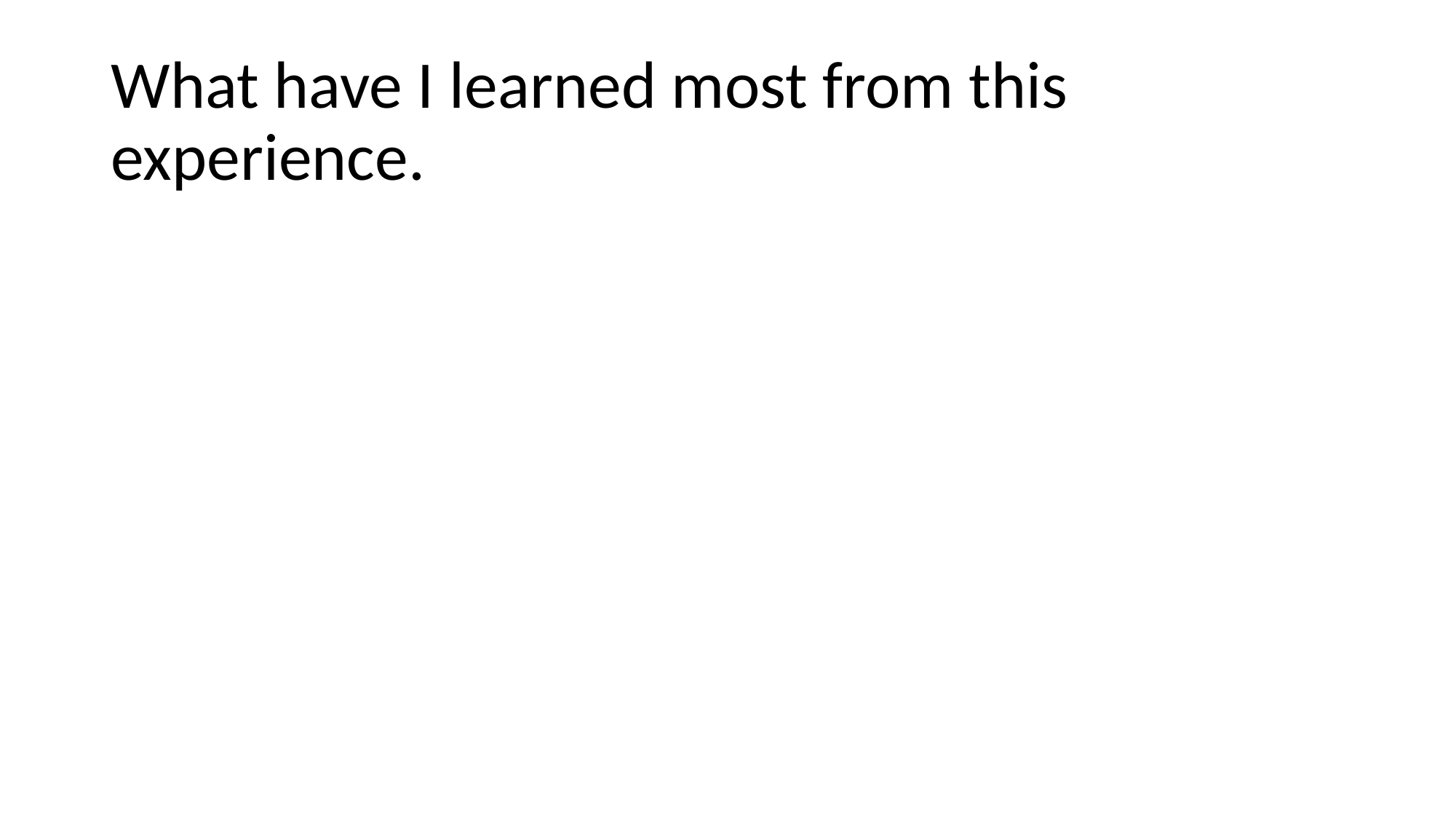

# What have I learned most from this experience.